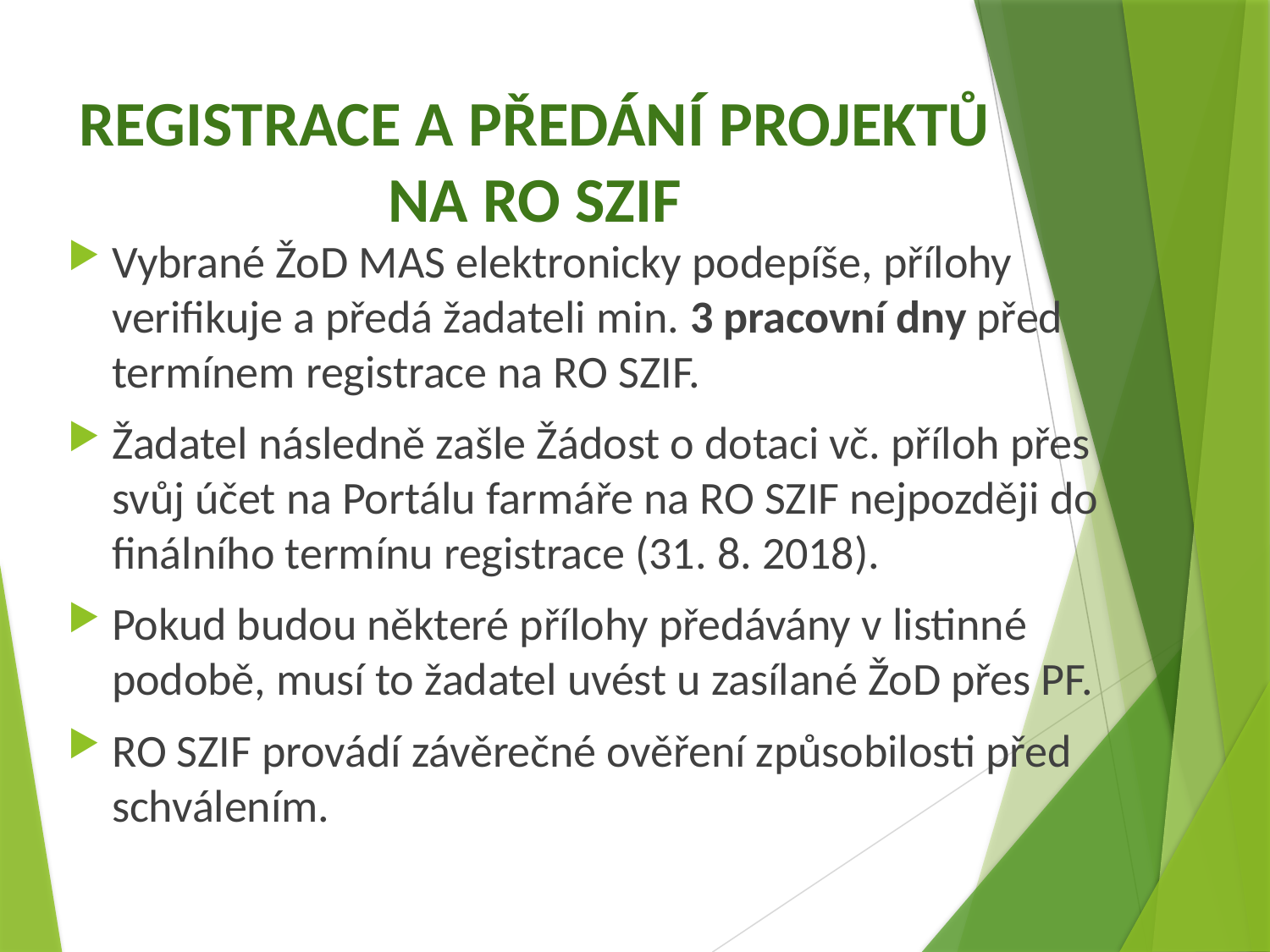

# REGISTRACE A PŘEDÁNÍ PROJEKTŮ NA RO SZIF
Vybrané ŽoD MAS elektronicky podepíše, přílohy verifikuje a předá žadateli min. 3 pracovní dny před termínem registrace na RO SZIF.
Žadatel následně zašle Žádost o dotaci vč. příloh přes svůj účet na Portálu farmáře na RO SZIF nejpozději do finálního termínu registrace (31. 8. 2018).
Pokud budou některé přílohy předávány v listinné podobě, musí to žadatel uvést u zasílané ŽoD přes PF.
RO SZIF provádí závěrečné ověření způsobilosti před schválením.